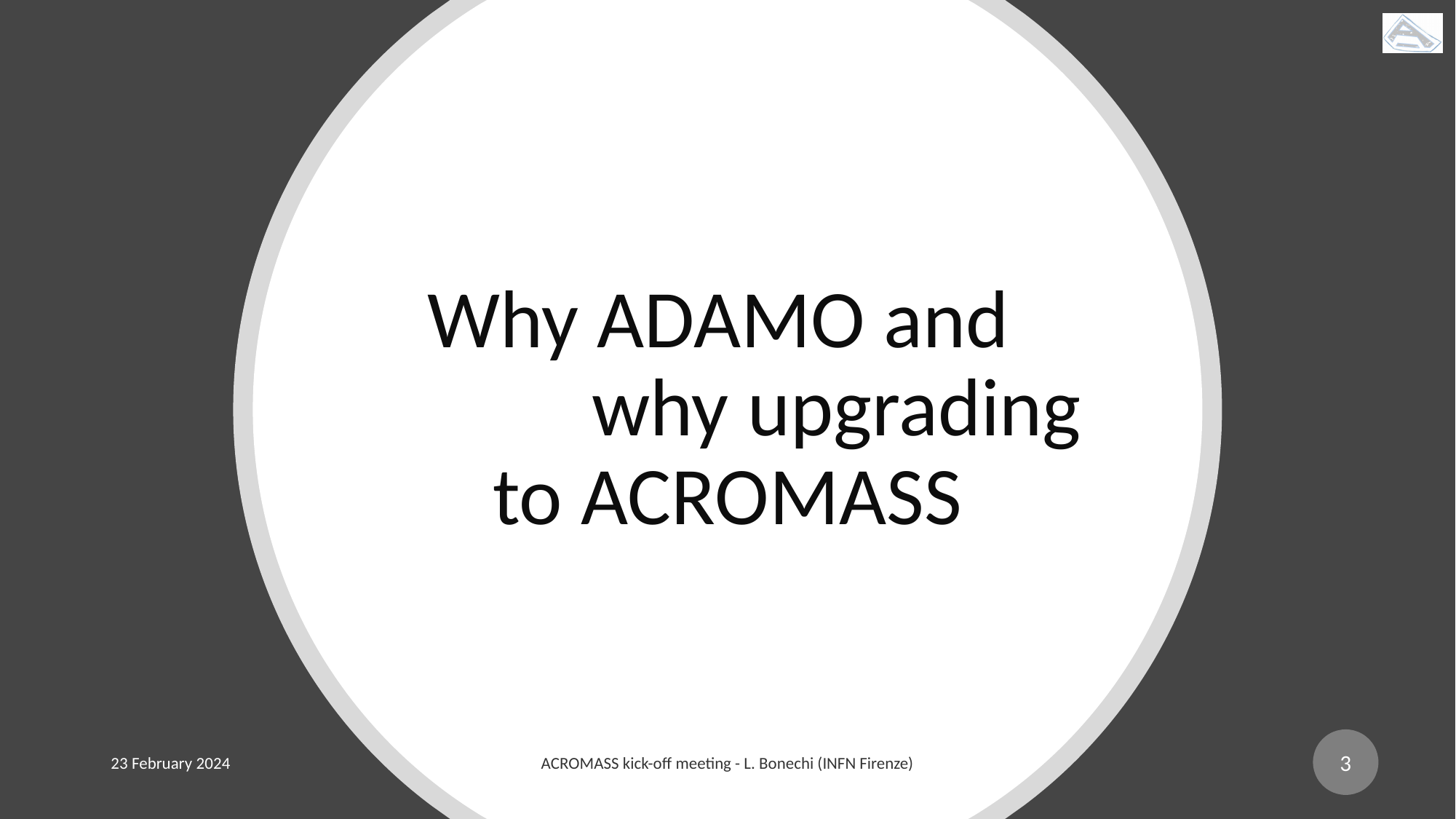

# Why ADAMO and why upgrading to ACROMASS
3
23 February 2024
ACROMASS kick-off meeting - L. Bonechi (INFN Firenze)